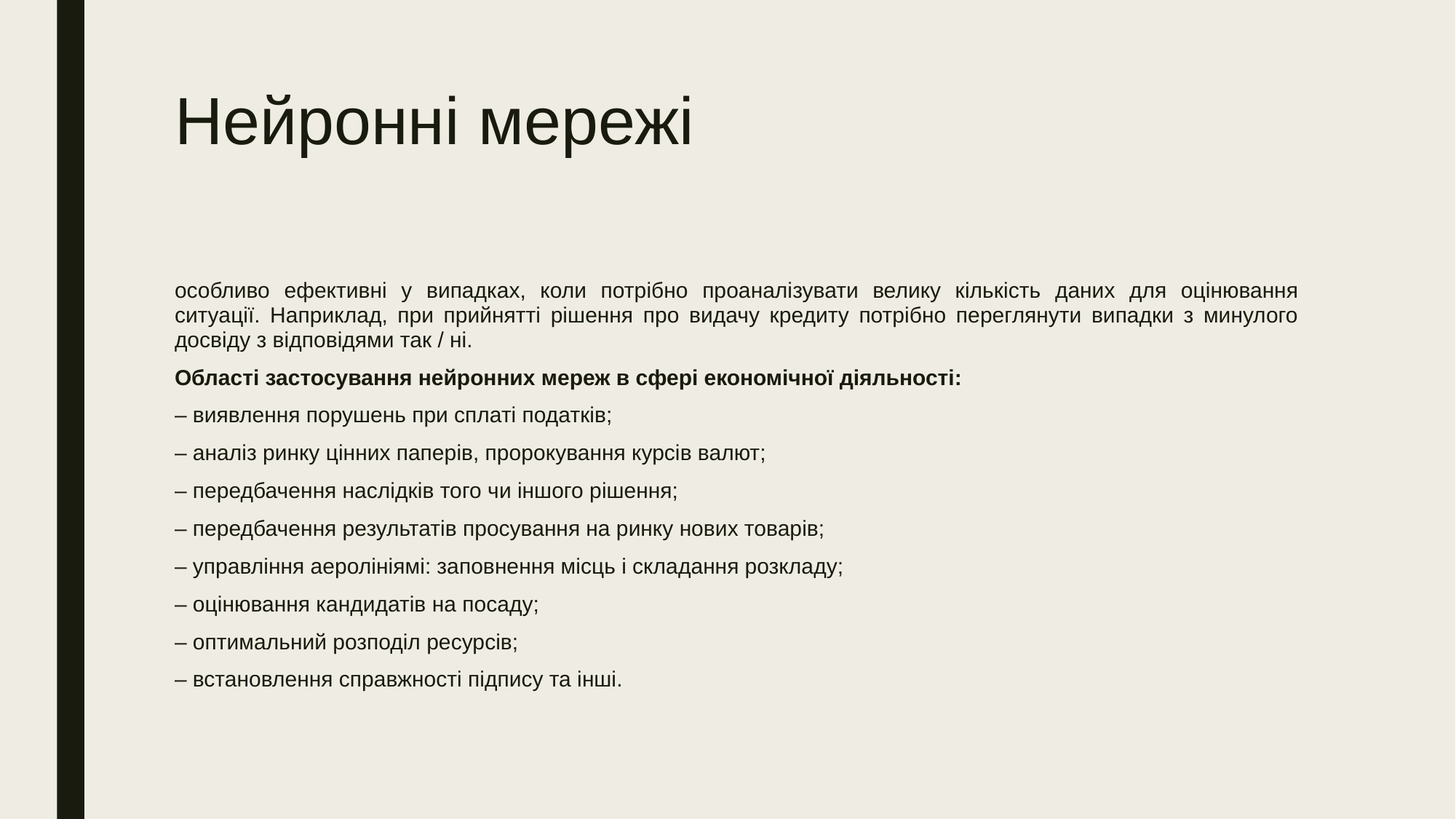

# Нейронні мережі
особливо ефективні у випадках, коли потрібно проаналізувати велику кількість даних для оцінювання ситуації. Наприклад, при прийнятті рішення про видачу кредиту потрібно переглянути випадки з минулого досвіду з відповідями так / ні.
Області застосування нейронних мереж в сфері економічної діяльності:
– виявлення порушень при сплаті податків;
– аналіз ринку цінних паперів, пророкування курсів валют;
– передбачення наслідків того чи іншого рішення;
– передбачення результатів просування на ринку нових товарів;
– управління аеролініямі: заповнення місць і складання розкладу;
– оцінювання кандидатів на посаду;
– оптимальний розподіл ресурсів;
– встановлення справжності підпису та інші.